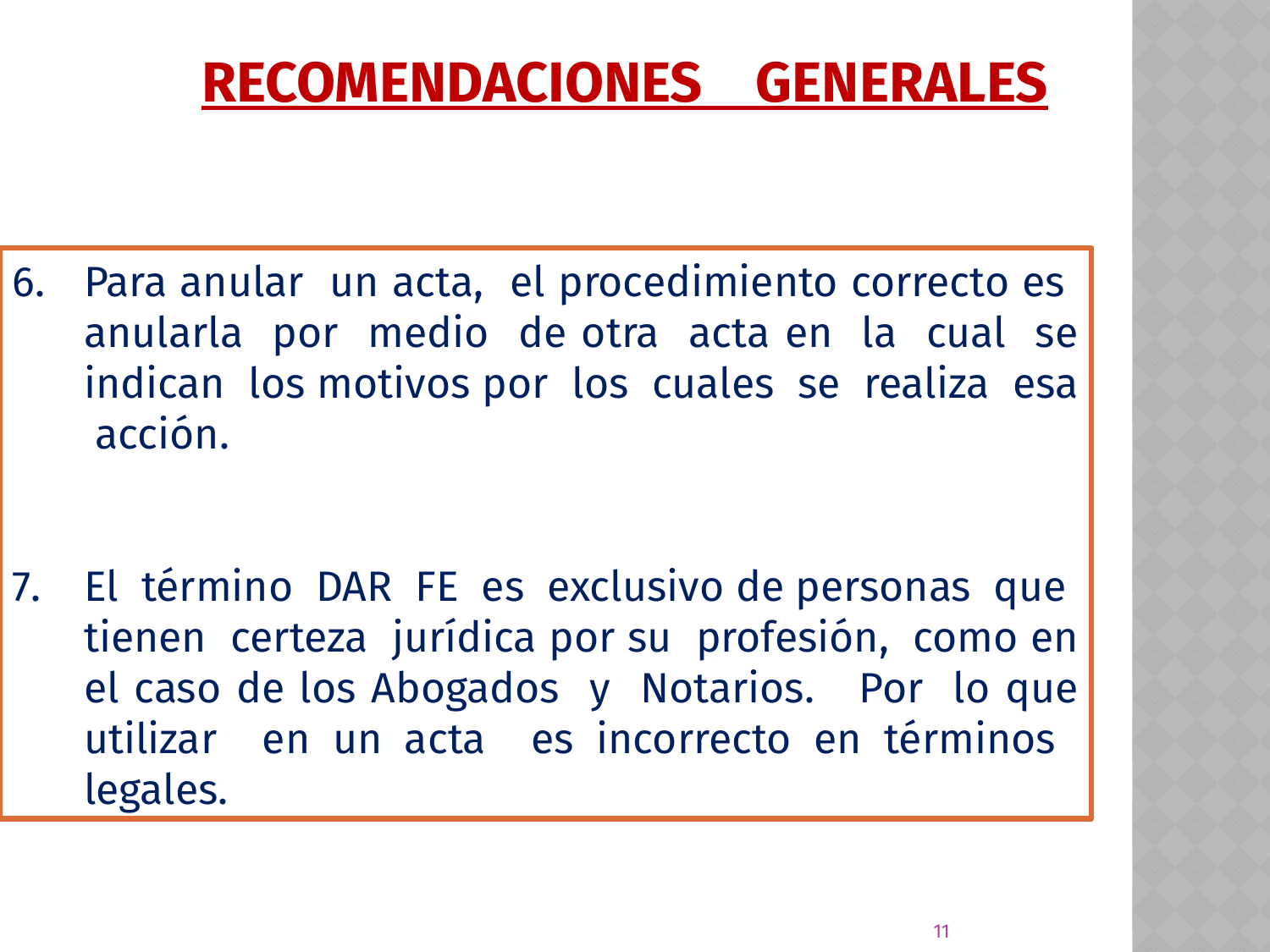

RECOMENDACIONES    GENERALES
Para anular  un acta,  el procedimiento correcto es  anularla  por  medio  de otra  acta en  la  cual  se indican  los motivos por  los  cuales  se  realiza  esa  acción.

El  término  DAR  FE  es  exclusivo de personas  que  tienen  certeza  jurídica por su  profesión,  como en el caso de los Abogados  y  Notarios.   Por  lo que utilizar  en un acta  es incorrecto en términos  legales.
11